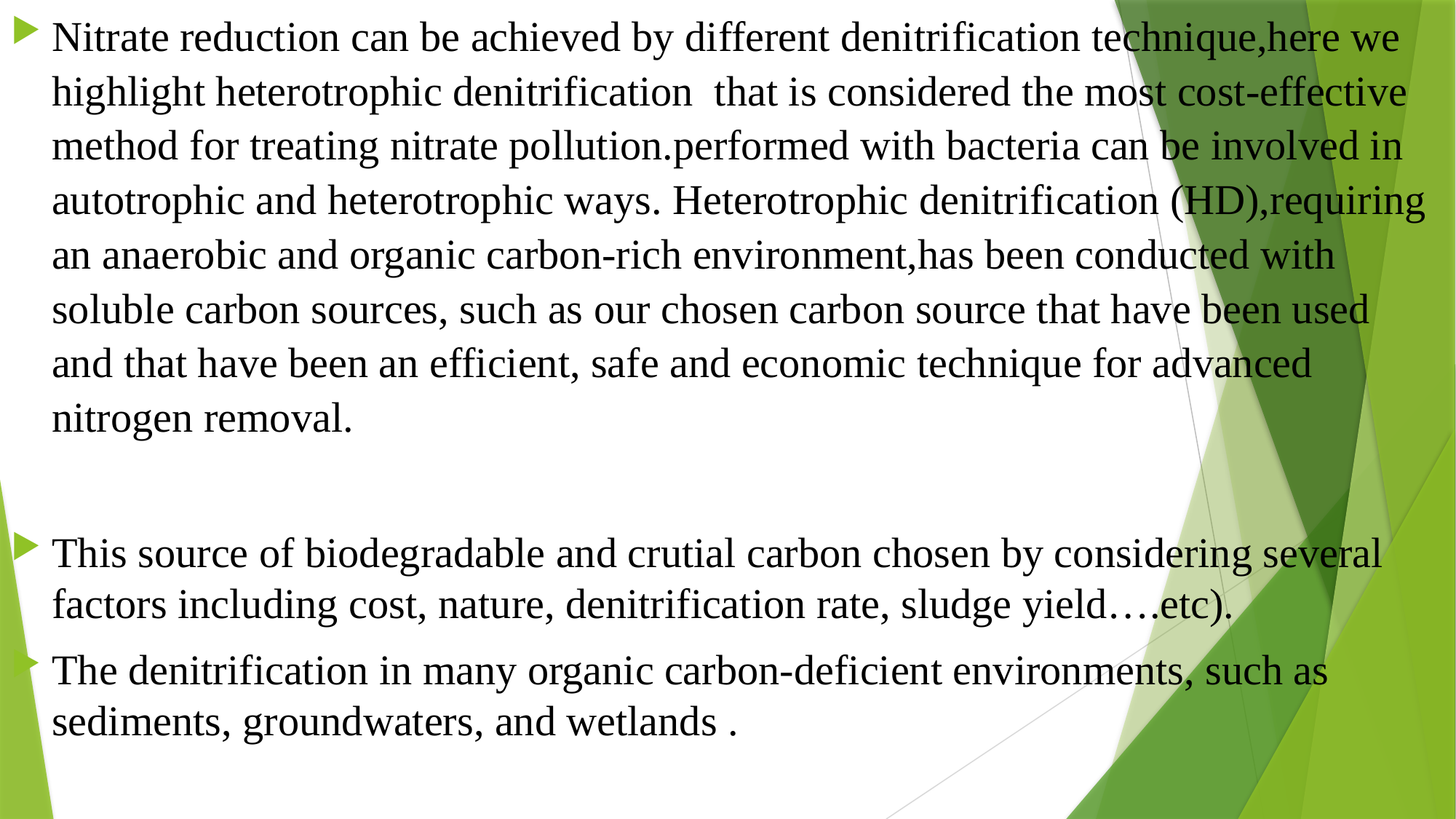

Nitrate reduction can be achieved by different denitrification technique,here we highlight heterotrophic denitrification  that is considered the most cost-effective method for treating nitrate pollution.performed with bacteria can be involved in autotrophic and heterotrophic ways. Heterotrophic denitrification (HD),requiring an anaerobic and organic carbon-rich environment,has been conducted with soluble carbon sources, such as our chosen carbon source that have been used and that have been an efficient, safe and economic technique for advanced nitrogen removal.

This source of biodegradable and crutial carbon chosen by considering several factors including cost, nature, denitrification rate, sludge yield….etc).
The denitrification in many organic carbon-deficient environments, such as sediments, groundwaters, and wetlands .